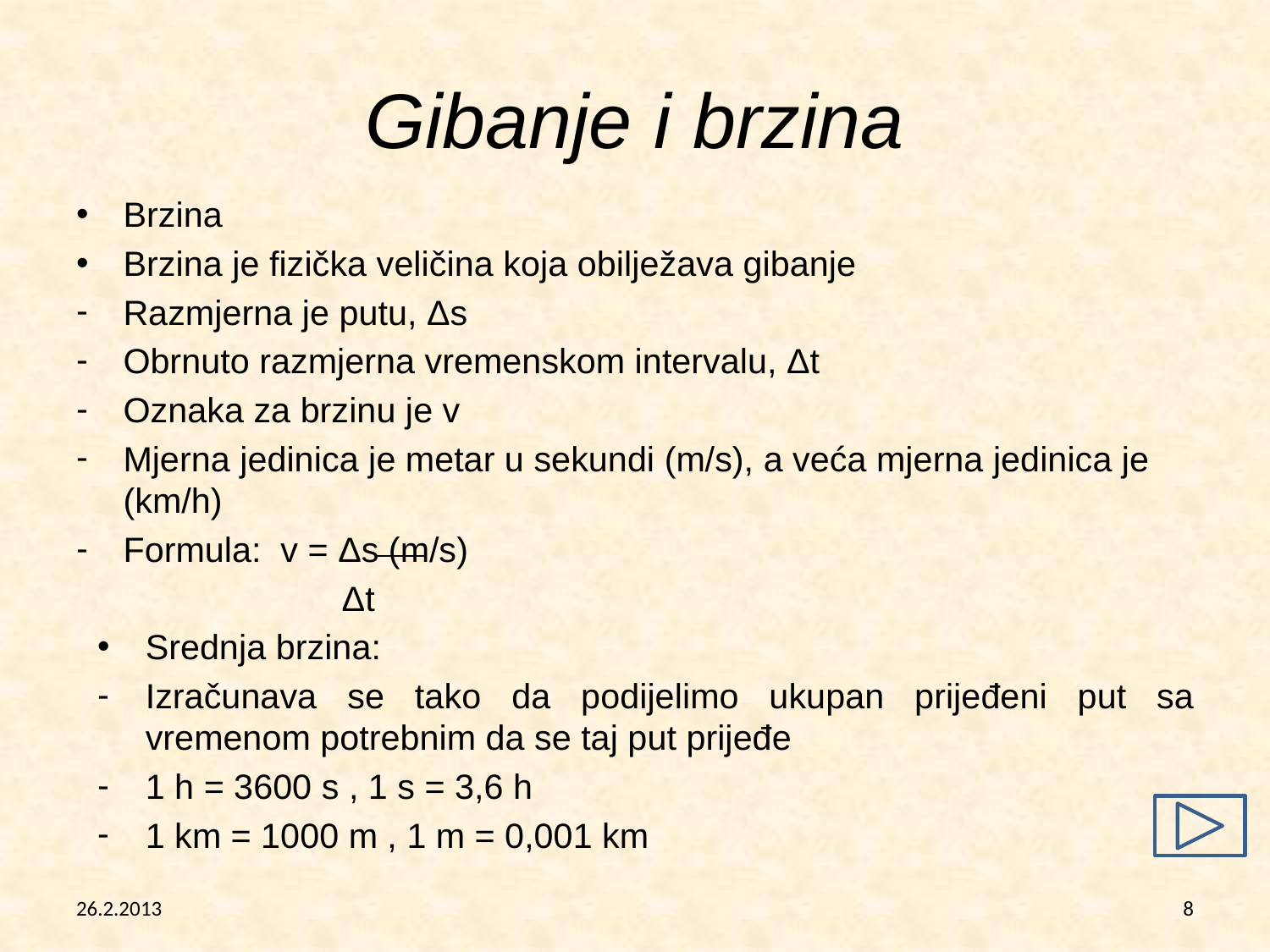

# Gibanje i brzina
Brzina
Brzina je fizička veličina koja obilježava gibanje
Razmjerna je putu, Δs
Obrnuto razmjerna vremenskom intervalu, Δt
Oznaka za brzinu je v
Mjerna jedinica je metar u sekundi (m/s), a veća mjerna jedinica je (km/h)
Formula:  v = Δs (m/s)
                         Δt
Srednja brzina:
Izračunava se tako da podijelimo ukupan prijeđeni put sa vremenom potrebnim da se taj put prijeđe
1 h = 3600 s , 1 s = 3,6 h
1 km = 1000 m , 1 m = 0,001 km

26.2.2013
8